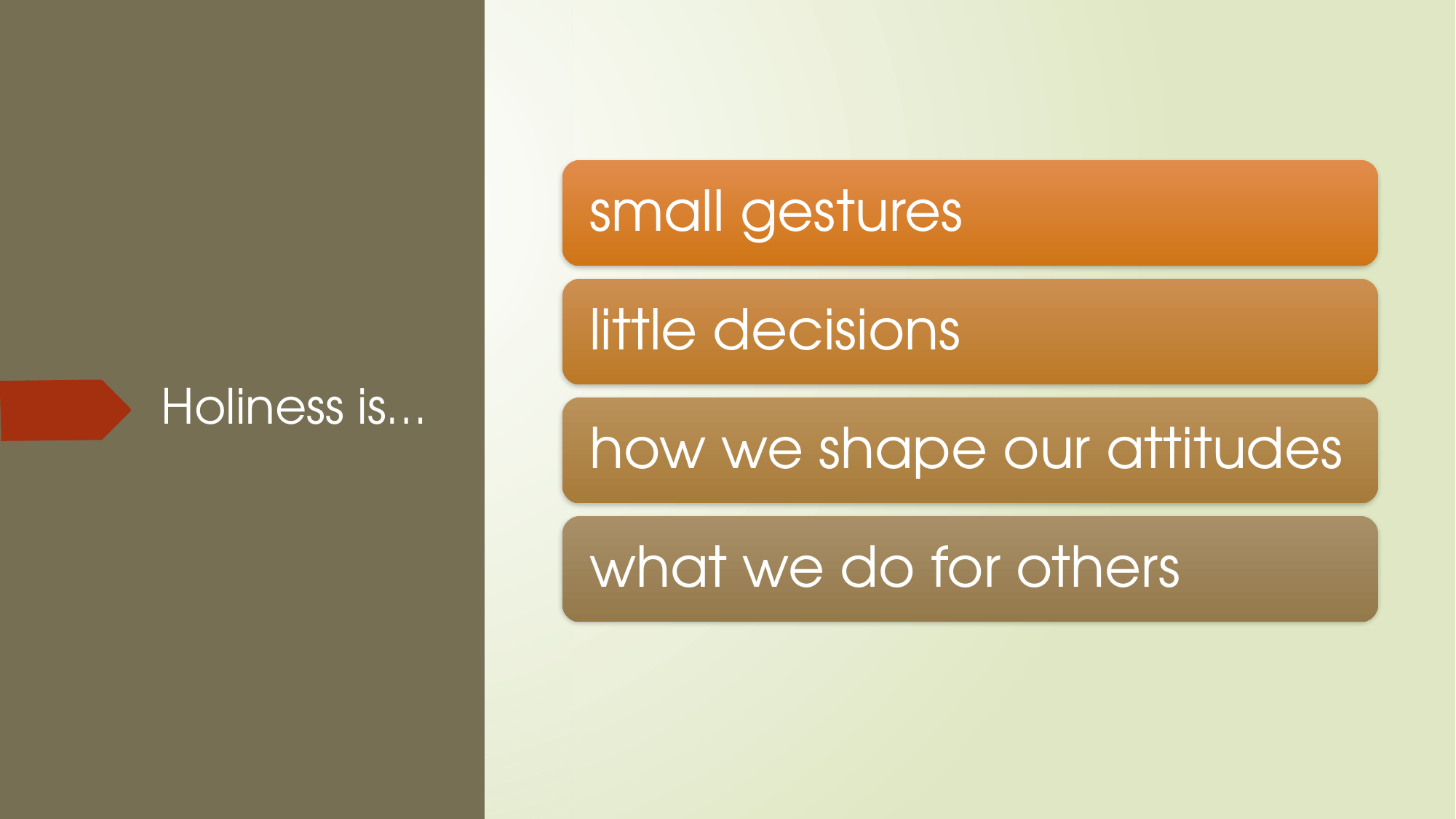

small gestures
little decisions
how we shape our attitudes
what we do for others
# Holiness is…